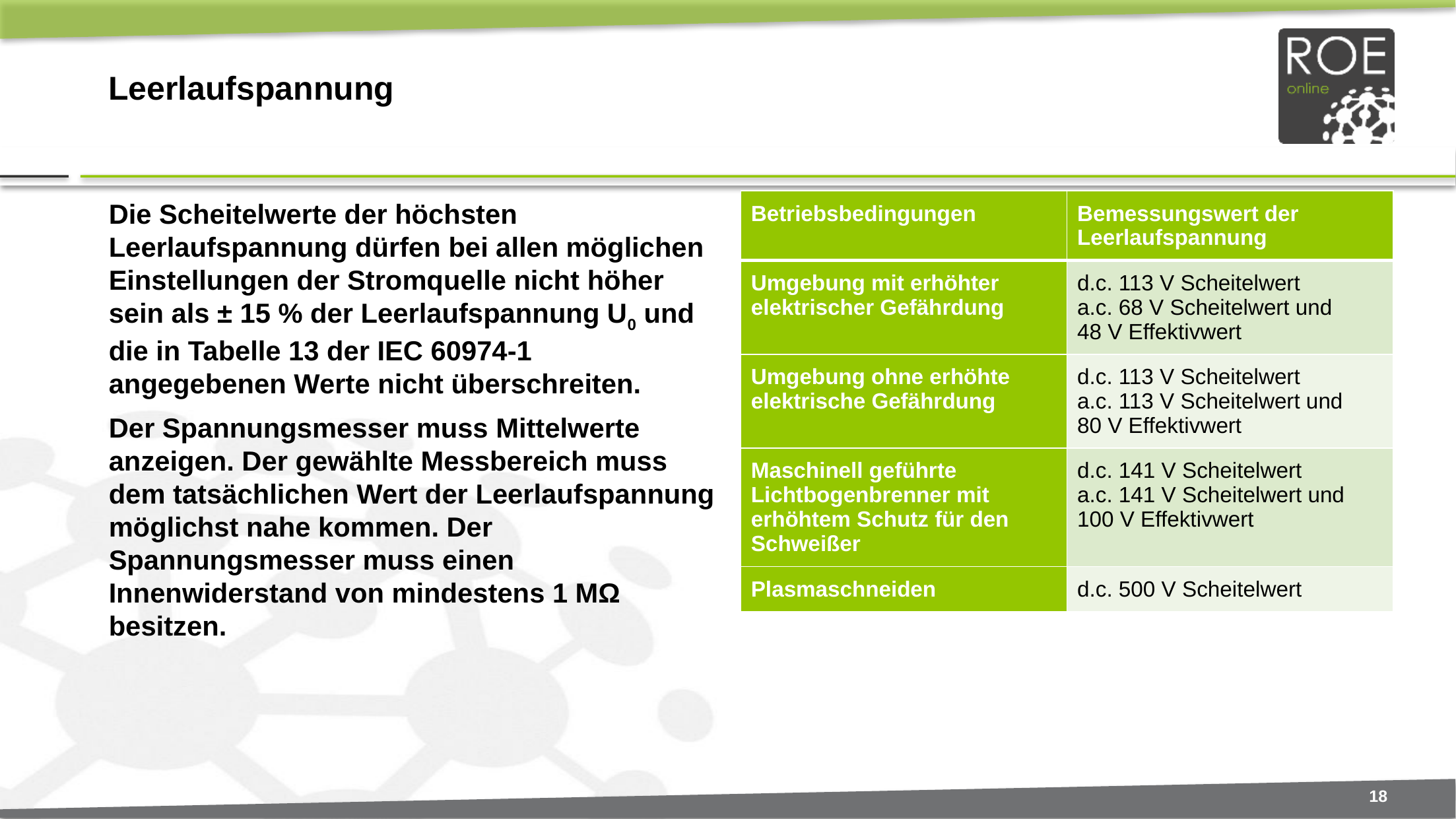

# Leerlaufspannung
| Betriebsbedingungen | Bemessungswert der Leerlaufspannung |
| --- | --- |
| Umgebung mit erhöhter elektrischer Gefährdung | d.c. 113 V Scheitelwert a.c. 68 V Scheitelwert und 48 V Effektivwert |
| Umgebung ohne erhöhte elektrische Gefährdung | d.c. 113 V Scheitelwert a.c. 113 V Scheitelwert und 80 V Effektivwert |
| Maschinell geführte Lichtbogenbrenner mit erhöhtem Schutz für den Schweißer | d.c. 141 V Scheitelwert a.c. 141 V Scheitelwert und 100 V Effektivwert |
| Plasmaschneiden | d.c. 500 V Scheitelwert |
Die Scheitelwerte der höchsten Leerlaufspannung dürfen bei allen möglichen Einstellungen der Stromquelle nicht höher sein als ± 15 % der Leerlaufspannung U0 und die in Tabelle 13 der IEC 60974-1 angegebenen Werte nicht überschreiten.
Der Spannungsmesser muss Mittelwerte anzeigen. Der gewählte Messbereich muss dem tatsächlichen Wert der Leerlaufspannung möglichst nahe kommen. Der Spannungsmesser muss einen Innenwiderstand von mindestens 1 MΩ besitzen.

18